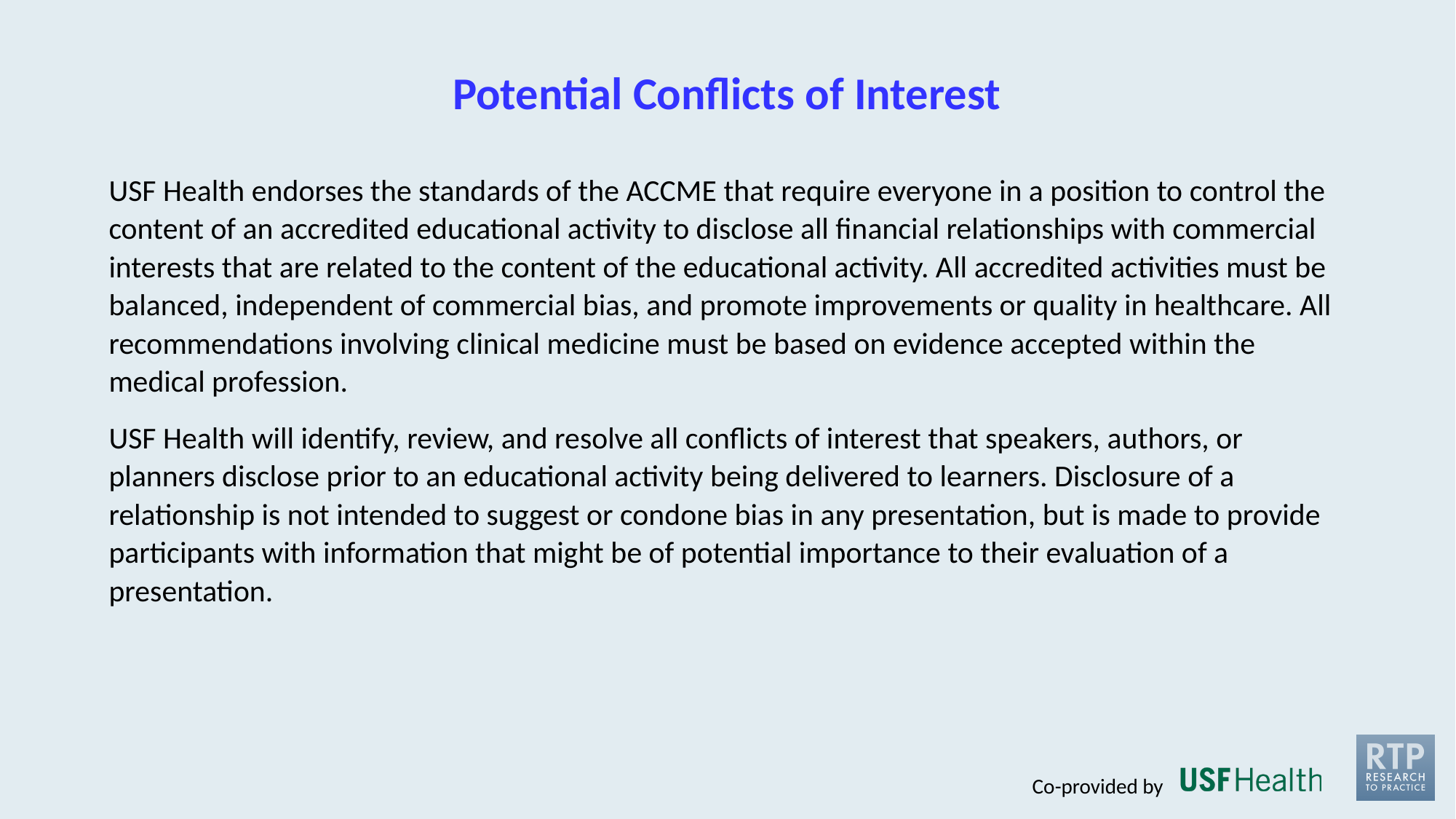

# Potential Conflicts of Interest
USF Health endorses the standards of the ACCME that require everyone in a position to control the content of an accredited educational activity to disclose all financial relationships with commercial interests that are related to the content of the educational activity. All accredited activities must be balanced, independent of commercial bias, and promote improvements or quality in healthcare. All recommendations involving clinical medicine must be based on evidence accepted within the medical profession.
USF Health will identify, review, and resolve all conflicts of interest that speakers, authors, or planners disclose prior to an educational activity being delivered to learners. Disclosure of a relationship is not intended to suggest or condone bias in any presentation, but is made to provide participants with information that might be of potential importance to their evaluation of a presentation.